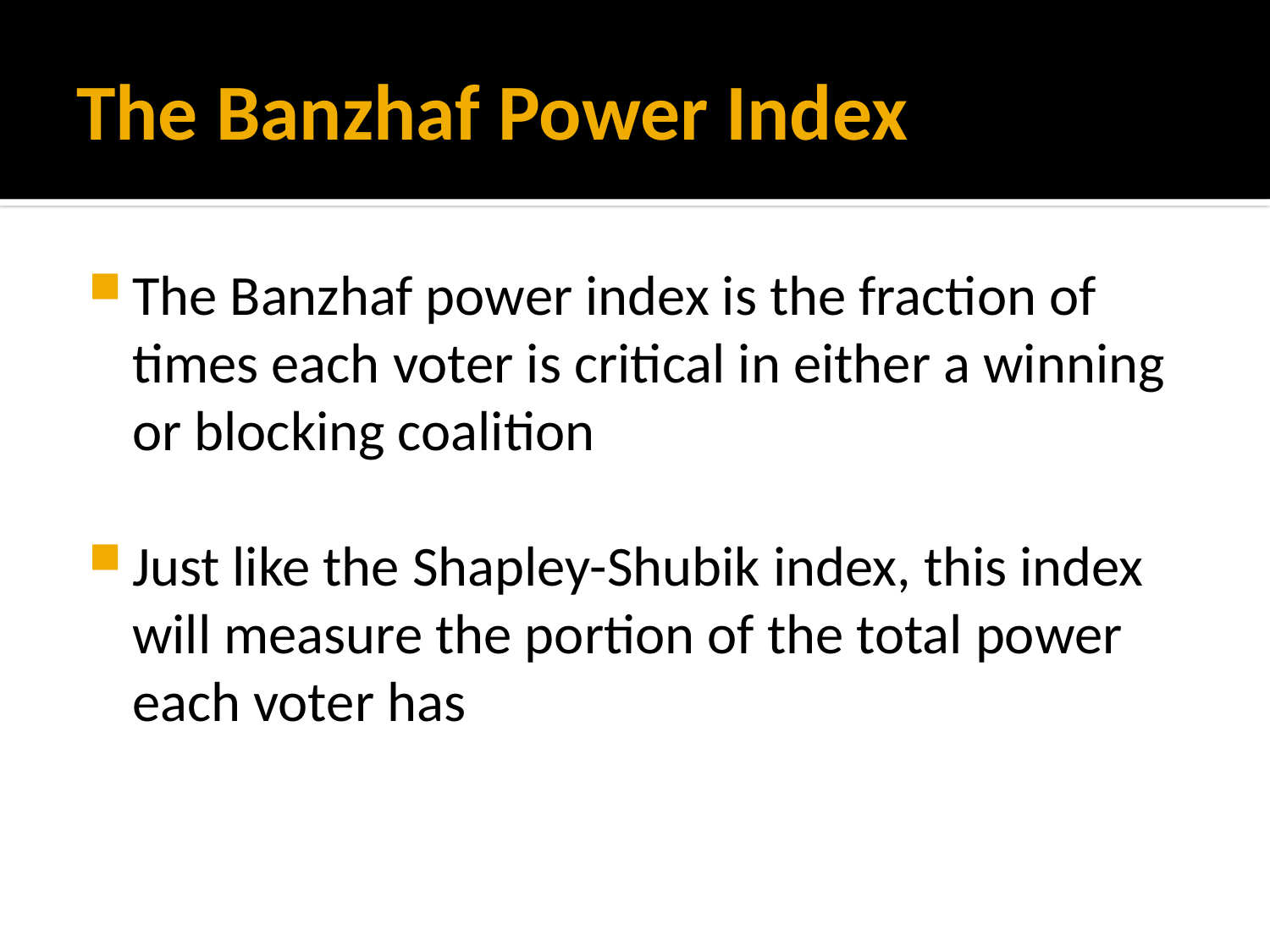

# The Banzhaf Power Index
The Banzhaf power index is the fraction of times each voter is critical in either a winning or blocking coalition

Just like the Shapley-Shubik index, this index will measure the portion of the total power each voter has